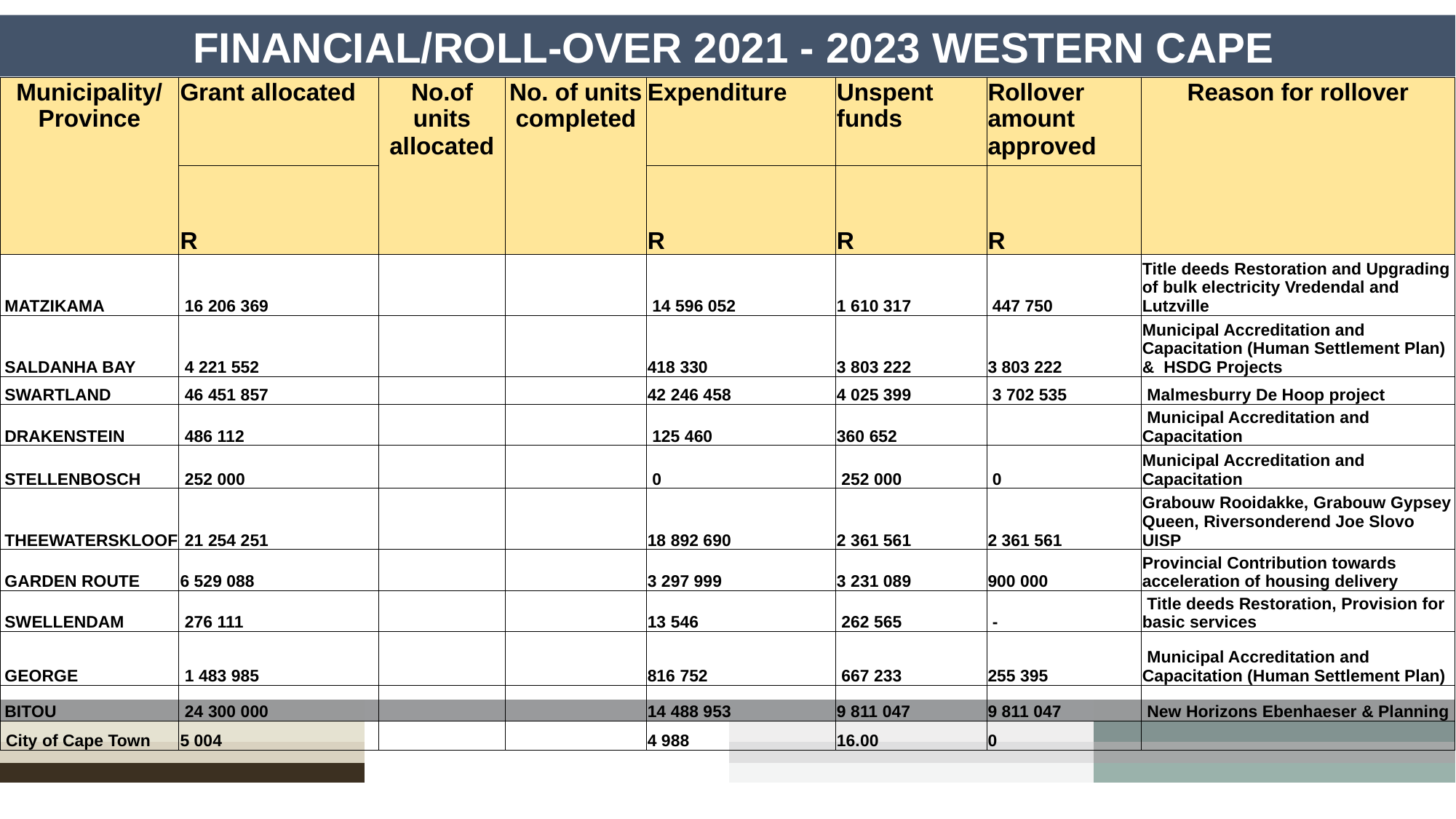

FINANCIAL/ROLL-OVER 2021 - 2023 WESTERN CAPE
#
| Municipality/ Province | Grant allocated | No.of units allocated | No. of units completed | Expenditure | Unspent funds | Rollover amount approved | Reason for rollover |
| --- | --- | --- | --- | --- | --- | --- | --- |
|  | R |  |  | R | R | R |  |
| MATZIKAMA | 16 206 369 |  |  | 14 596 052 | 1 610 317 | 447 750 | Title deeds Restoration and Upgrading of bulk electricity Vredendal and Lutzville |
| SALDANHA BAY | 4 221 552 |  |  | 418 330 | 3 803 222 | 3 803 222 | Municipal Accreditation and Capacitation (Human Settlement Plan) & HSDG Projects |
| SWARTLAND | 46 451 857 |  |  | 42 246 458 | 4 025 399 | 3 702 535 | Malmesburry De Hoop project |
| DRAKENSTEIN | 486 112 |  |  | 125 460 | 360 652 |  | Municipal Accreditation and Capacitation |
| STELLENBOSCH | 252 000 |  |  | 0 | 252 000 | 0 | Municipal Accreditation and Capacitation |
| THEEWATERSKLOOF | 21 254 251 |  |  | 18 892 690 | 2 361 561 | 2 361 561 | Grabouw Rooidakke, Grabouw Gypsey Queen, Riversonderend Joe Slovo UISP |
| GARDEN ROUTE | 6 529 088 |  |  | 3 297 999 | 3 231 089 | 900 000 | Provincial Contribution towards acceleration of housing delivery |
| SWELLENDAM | 276 111 |  |  | 13 546 | 262 565 | - | Title deeds Restoration, Provision for basic services |
| GEORGE | 1 483 985 |  |  | 816 752 | 667 233 | 255 395 | Municipal Accreditation and Capacitation (Human Settlement Plan) |
| BITOU | 24 300 000 |  |  | 14 488 953 | 9 811 047 | 9 811 047 | New Horizons Ebenhaeser & Planning |
| City of Cape Town | 5 004 |  |  | 4 988 | 16.00 | 0 |  |